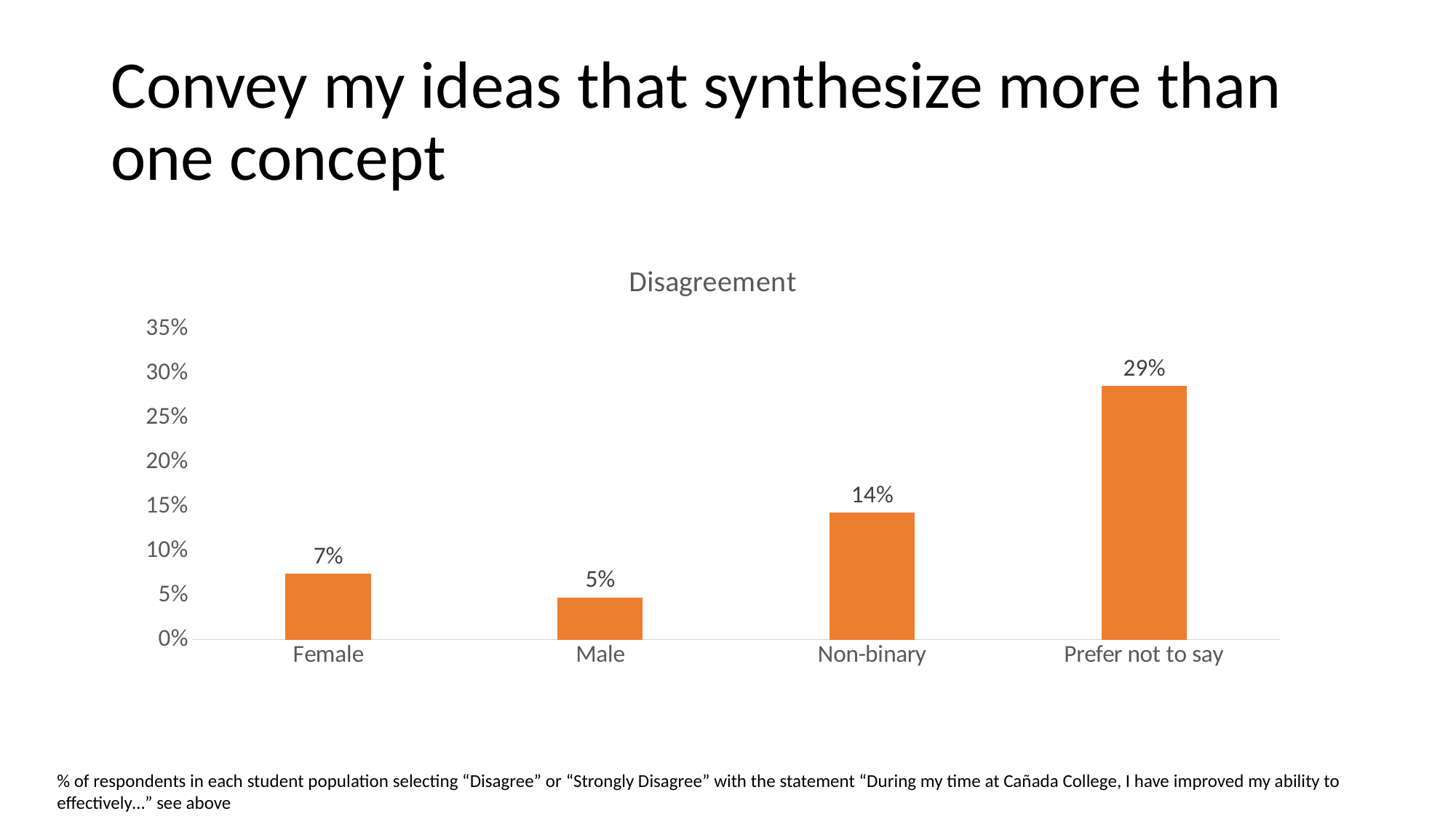

# Convey my ideas that synthesize more than one concept

### Chart:

| Category | Disagreement |
|---|---|
| Female | 0.07436399217221135 |
| Male | 0.047619047619047616 |
| Non-binary | 0.14285714285714285 |
| Prefer not to say | 0.2857142857142857 |
% of respondents in each student population selecting “Disagree” or “Strongly Disagree” with the statement “During my time at Cañada College, I have improved my ability to effectively…” see above